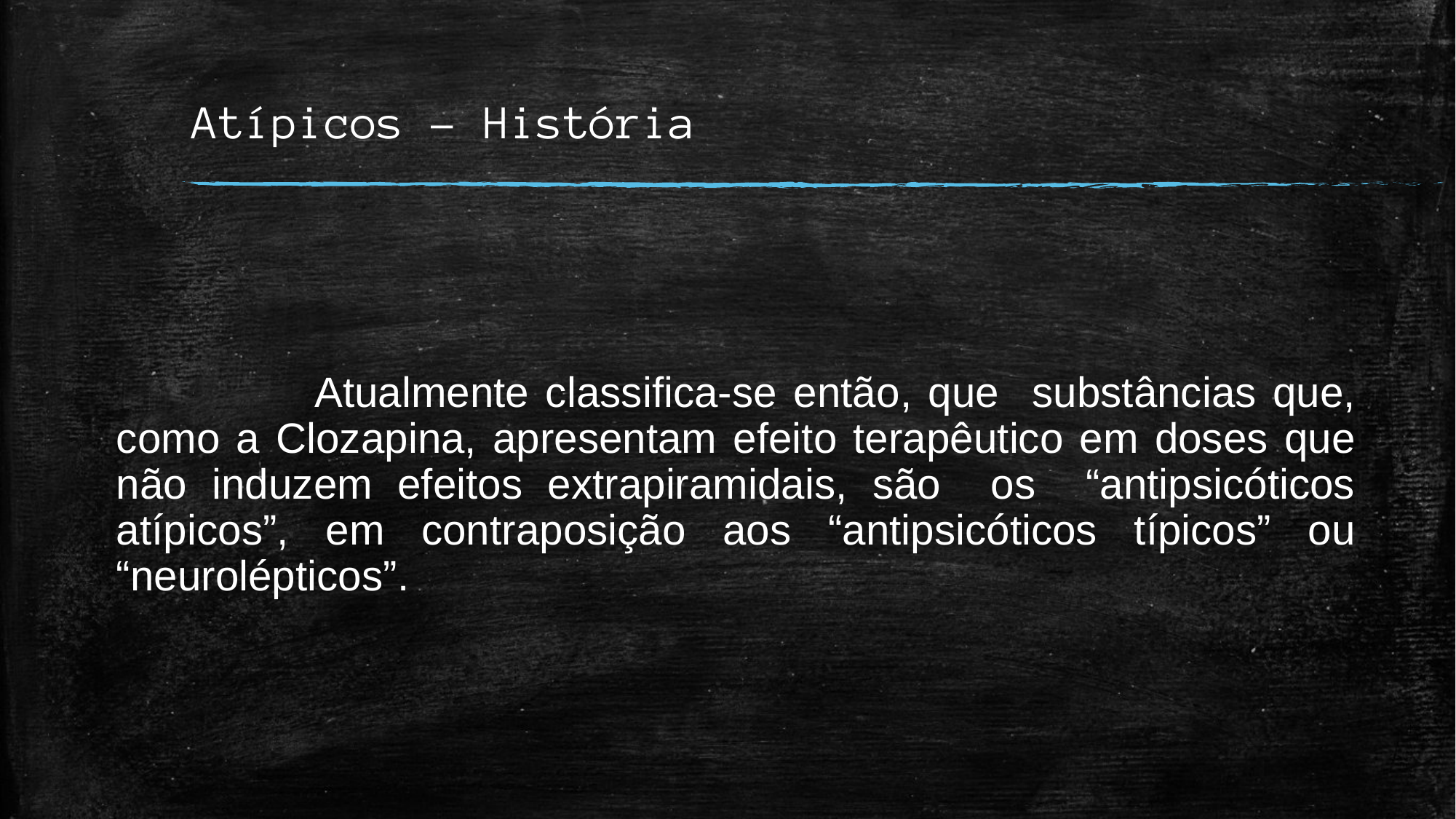

# Atípicos - História

              Atualmente classifica-se então, que  substâncias que, como a Clozapina, apresentam efeito terapêutico em doses que não induzem efeitos extrapiramidais, são  os  “antipsicóticos atípicos”, em contraposição aos “antipsicóticos típicos” ou “neurolépticos”.